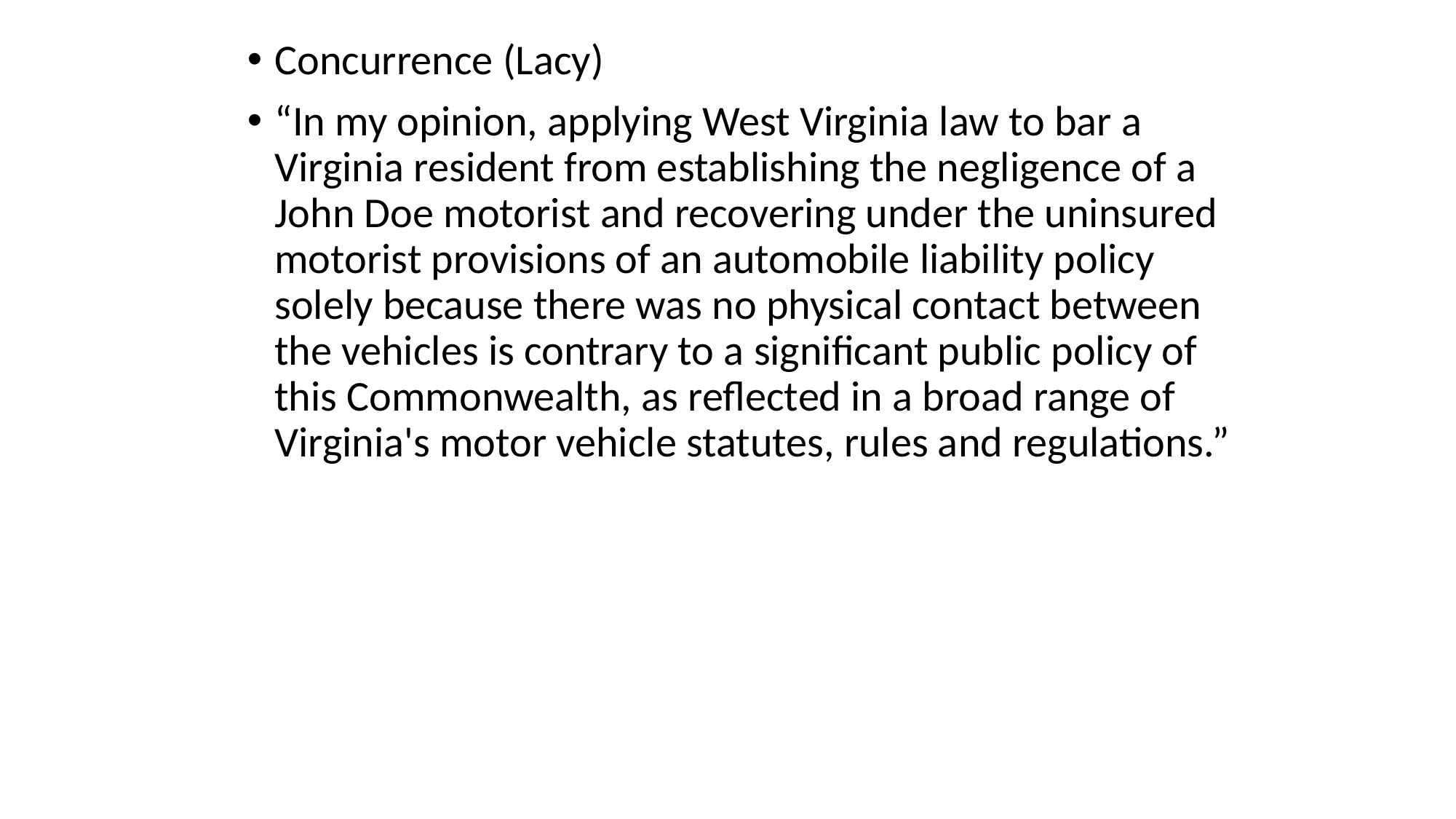

# Concurrence (Lacy)
“In my opinion, applying West Virginia law to bar a Virginia resident from establishing the negligence of a John Doe motorist and recovering under the uninsured motorist provisions of an automobile liability policy solely because there was no physical contact between the vehicles is contrary to a significant public policy of this Commonwealth, as reflected in a broad range of Virginia's motor vehicle statutes, rules and regulations.”